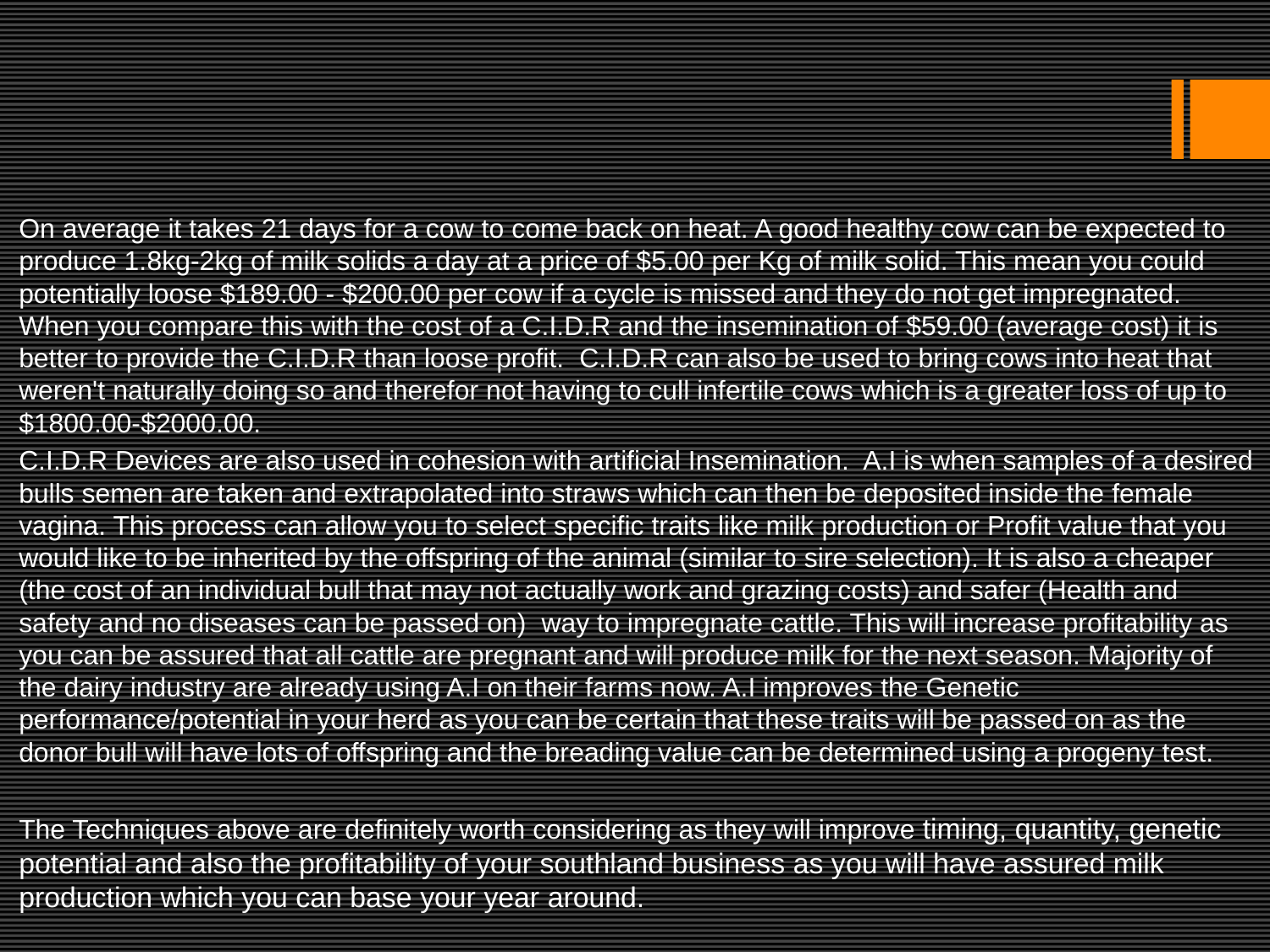

On average it takes 21 days for a cow to come back on heat. A good healthy cow can be expected to produce 1.8kg-2kg of milk solids a day at a price of $5.00 per Kg of milk solid. This mean you could potentially loose $189.00 - $200.00 per cow if a cycle is missed and they do not get impregnated. When you compare this with the cost of a C.I.D.R and the insemination of $59.00 (average cost) it is better to provide the C.I.D.R than loose profit.  C.I.D.R can also be used to bring cows into heat that weren't naturally doing so and therefor not having to cull infertile cows which is a greater loss of up to $1800.00-$2000.00.
C.I.D.R Devices are also used in cohesion with artificial Insemination.  A.I is when samples of a desired bulls semen are taken and extrapolated into straws which can then be deposited inside the female vagina. This process can allow you to select specific traits like milk production or Profit value that you would like to be inherited by the offspring of the animal (similar to sire selection). It is also a cheaper (the cost of an individual bull that may not actually work and grazing costs) and safer (Health and safety and no diseases can be passed on)  way to impregnate cattle. This will increase profitability as you can be assured that all cattle are pregnant and will produce milk for the next season. Majority of the dairy industry are already using A.I on their farms now. A.I improves the Genetic performance/potential in your herd as you can be certain that these traits will be passed on as the donor bull will have lots of offspring and the breading value can be determined using a progeny test.

The Techniques above are definitely worth considering as they will improve timing, quantity, genetic potential and also the profitability of your southland business as you will have assured milk production which you can base your year around.